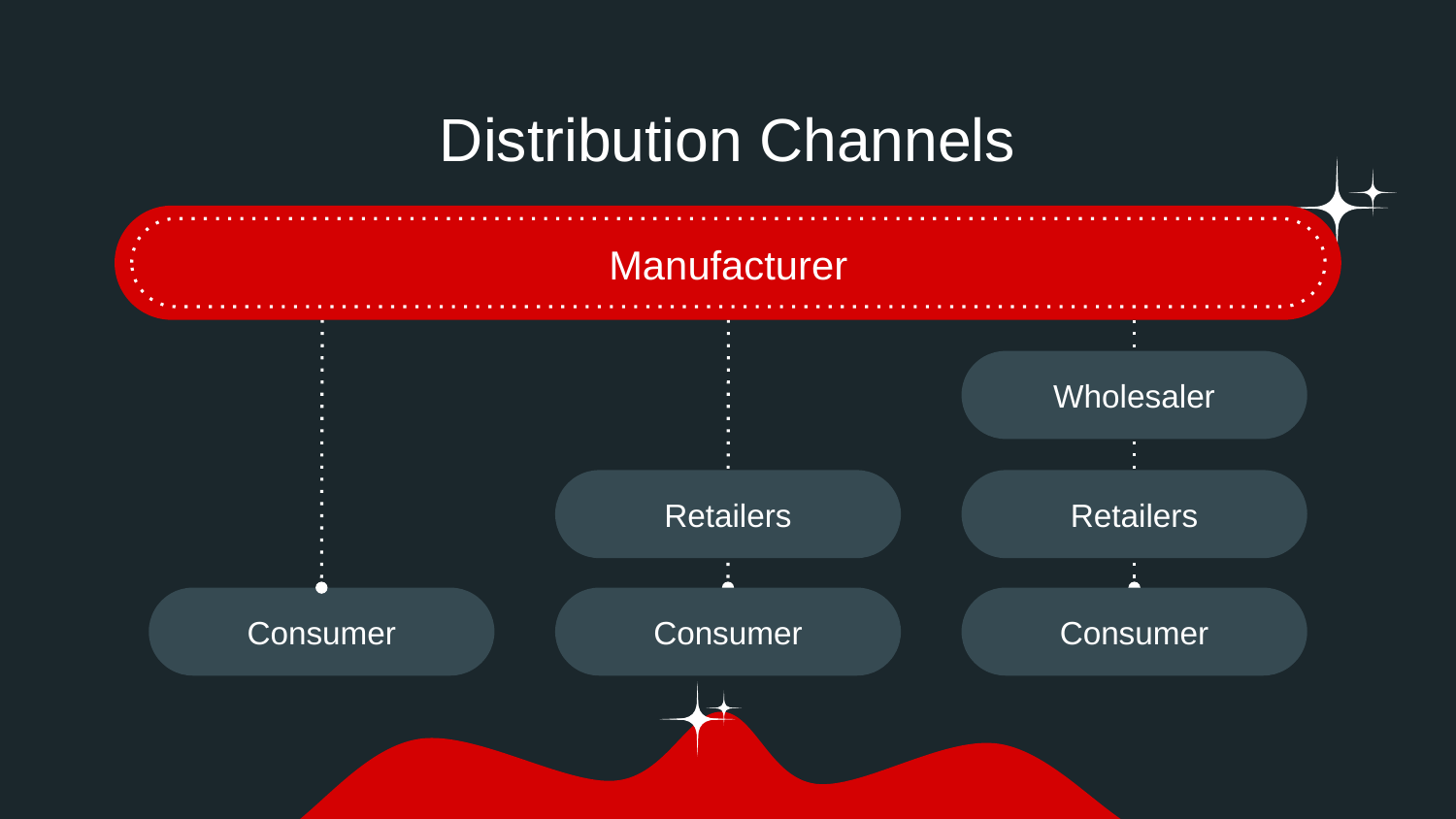

# Distribution Channels

Manufacturer
Wholesaler
Retailers
Retailers
Consumer
Consumer
Consumer